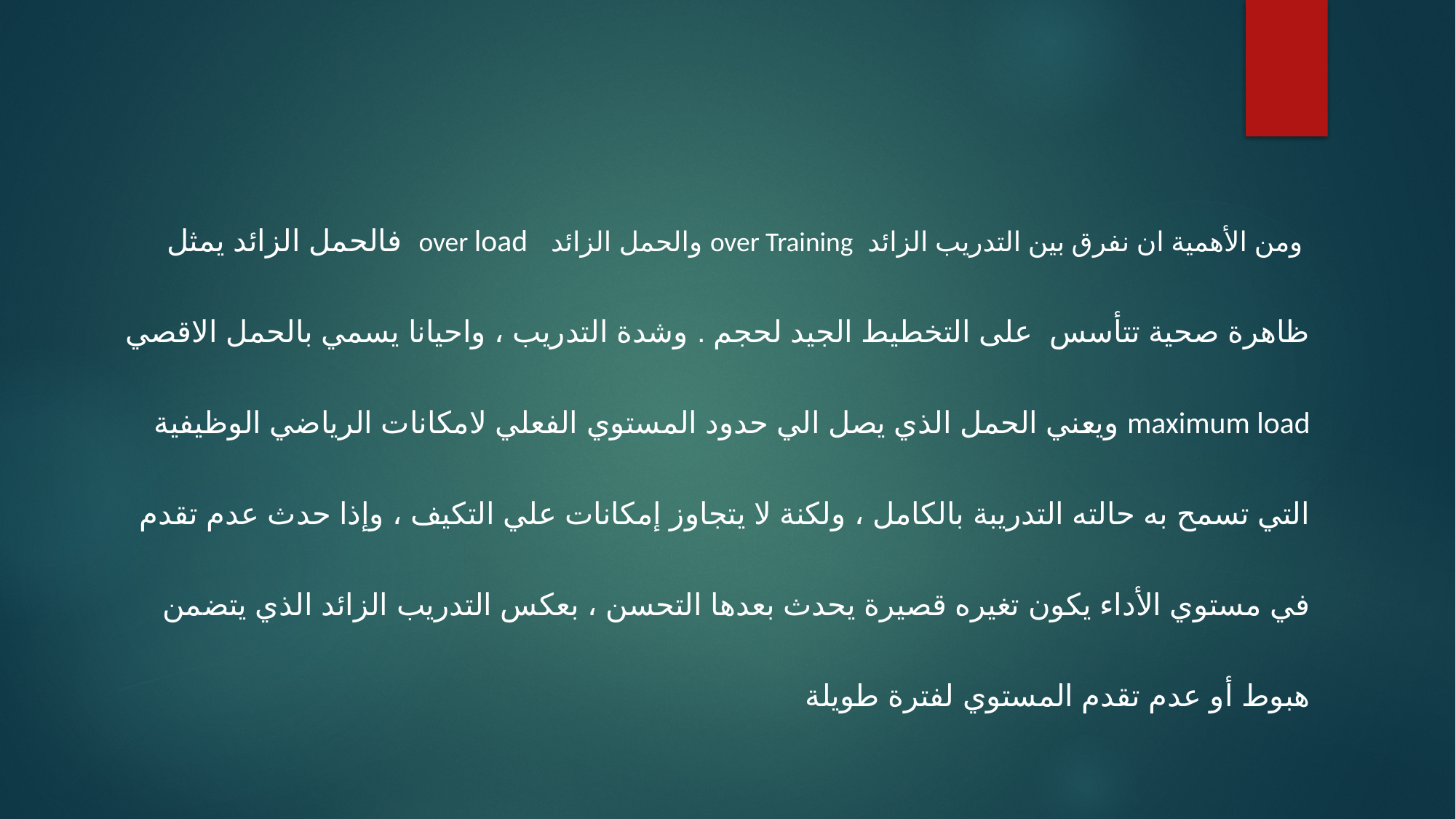

ومن الأهمية ان نفرق بين التدريب الزائد  over Training والحمل الزائد   over load  فالحمل الزائد يمثل ظاهرة صحية تتأسس  على التخطيط الجيد لحجم . وشدة التدريب ، واحيانا يسمي بالحمل الاقصي maximum load ويعني الحمل الذي يصل الي حدود المستوي الفعلي لامكانات الرياضي الوظيفية التي تسمح به حالته التدريبة بالكامل ، ولكنة لا يتجاوز إمكانات علي التكيف ، وإذا حدث عدم تقدم في مستوي الأداء يكون تغيره قصيرة يحدث بعدها التحسن ، بعكس التدريب الزائد الذي يتضمن هبوط أو عدم تقدم المستوي لفترة طويلة